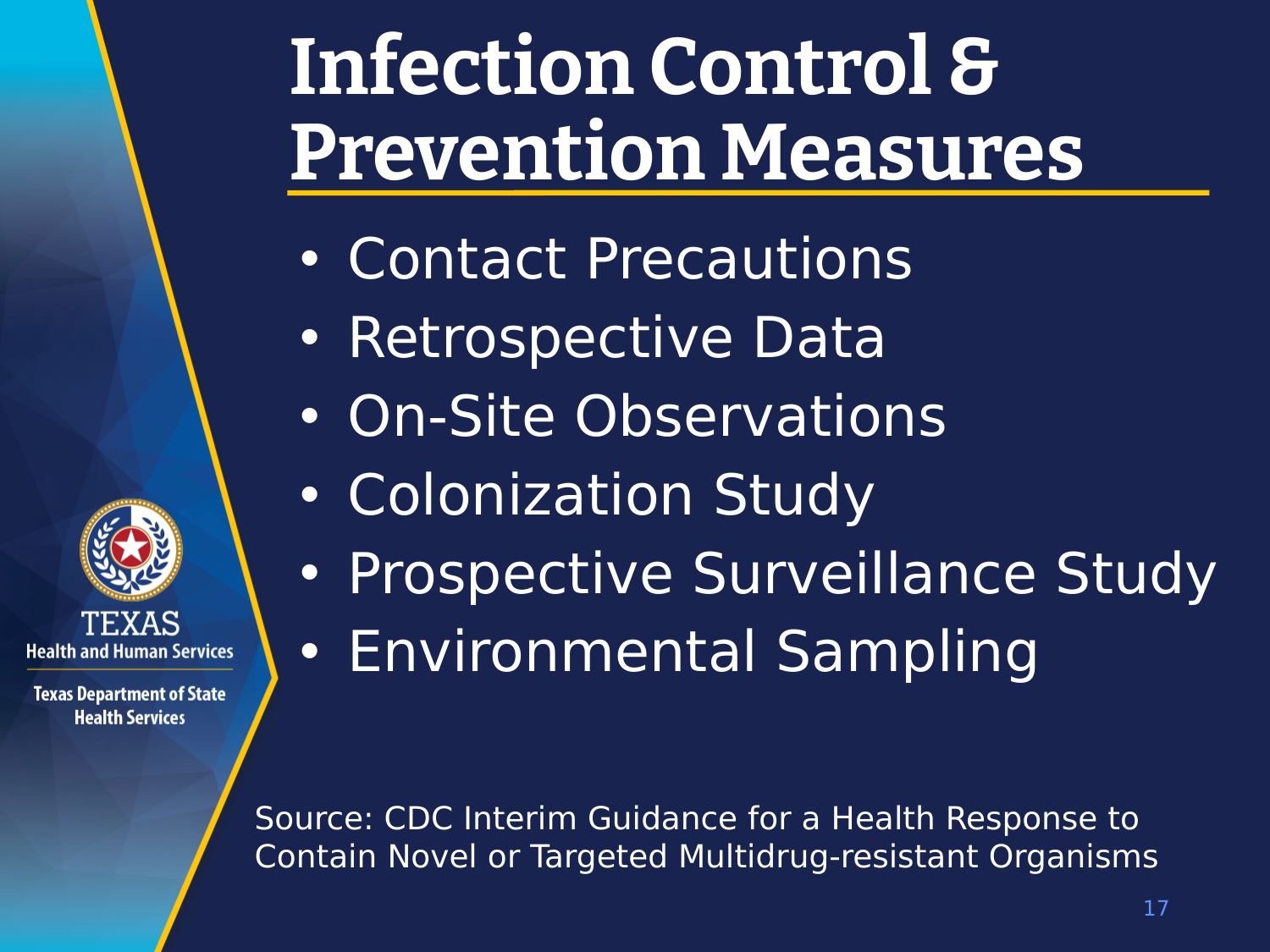

# Infection Control & Prevention Measures
Contact Precautions
Retrospective Data
On-Site Observations
Colonization Study
Prospective Surveillance Study
Environmental Sampling

Source: CDC Interim Guidance for a Health Response to Contain Novel or Targeted Multidrug-resistant Organisms

17